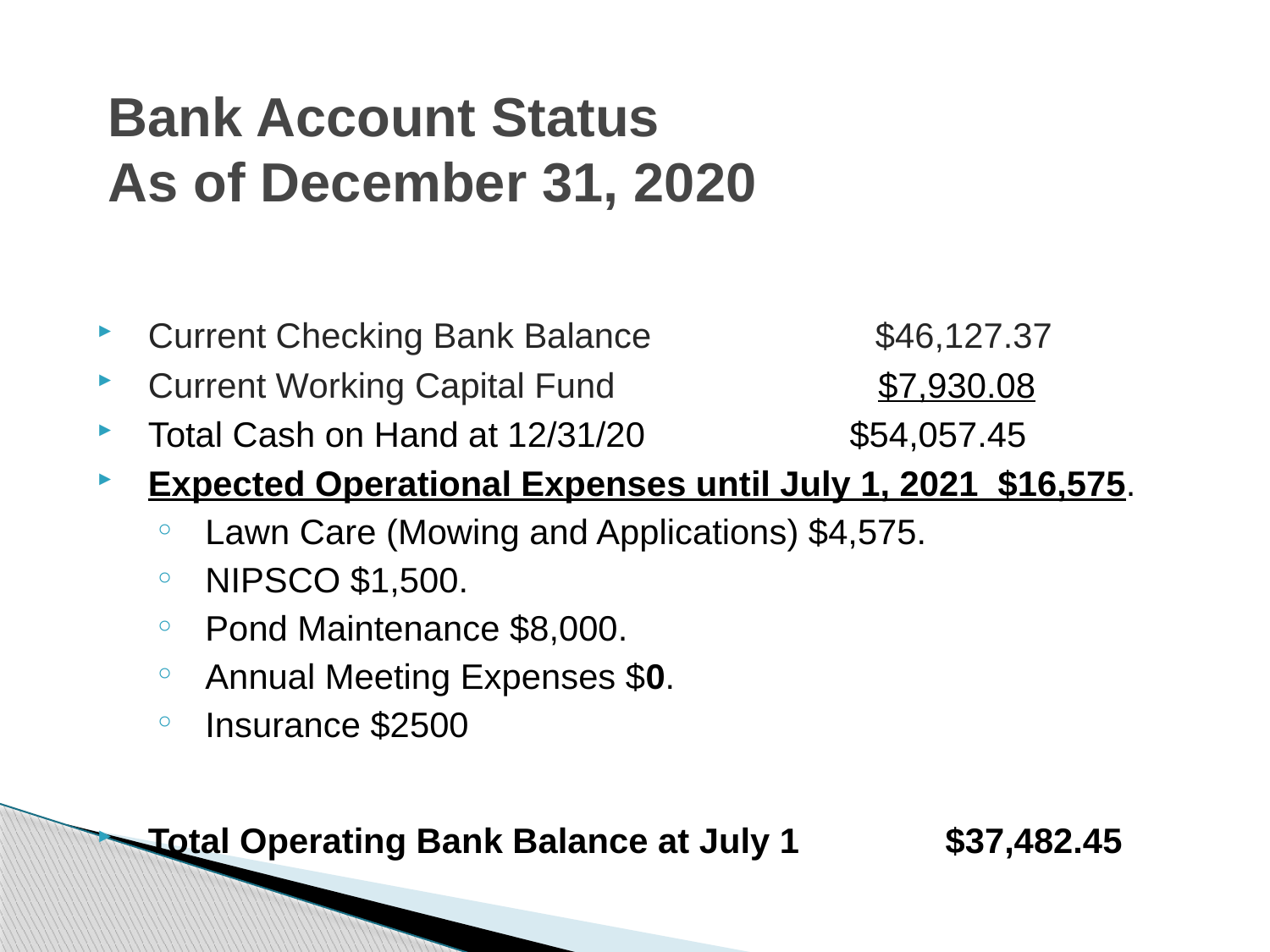

# Bank Account Status As of December 31, 2020
Current Checking Bank Balance                       $46,127.37
Current Working Capital Fund                           $7,930.08
Total Cash on Hand at 12/31/20                     $54,057.45
Expected Operational Expenses until July 1, 2021  $16,575.
Lawn Care (Mowing and Applications) $4,575.
NIPSCO $1,500.
Pond Maintenance $8,000.
Annual Meeting Expenses $0.
Insurance $2500

Total Operating Bank Balance at July 1               $37,482.45